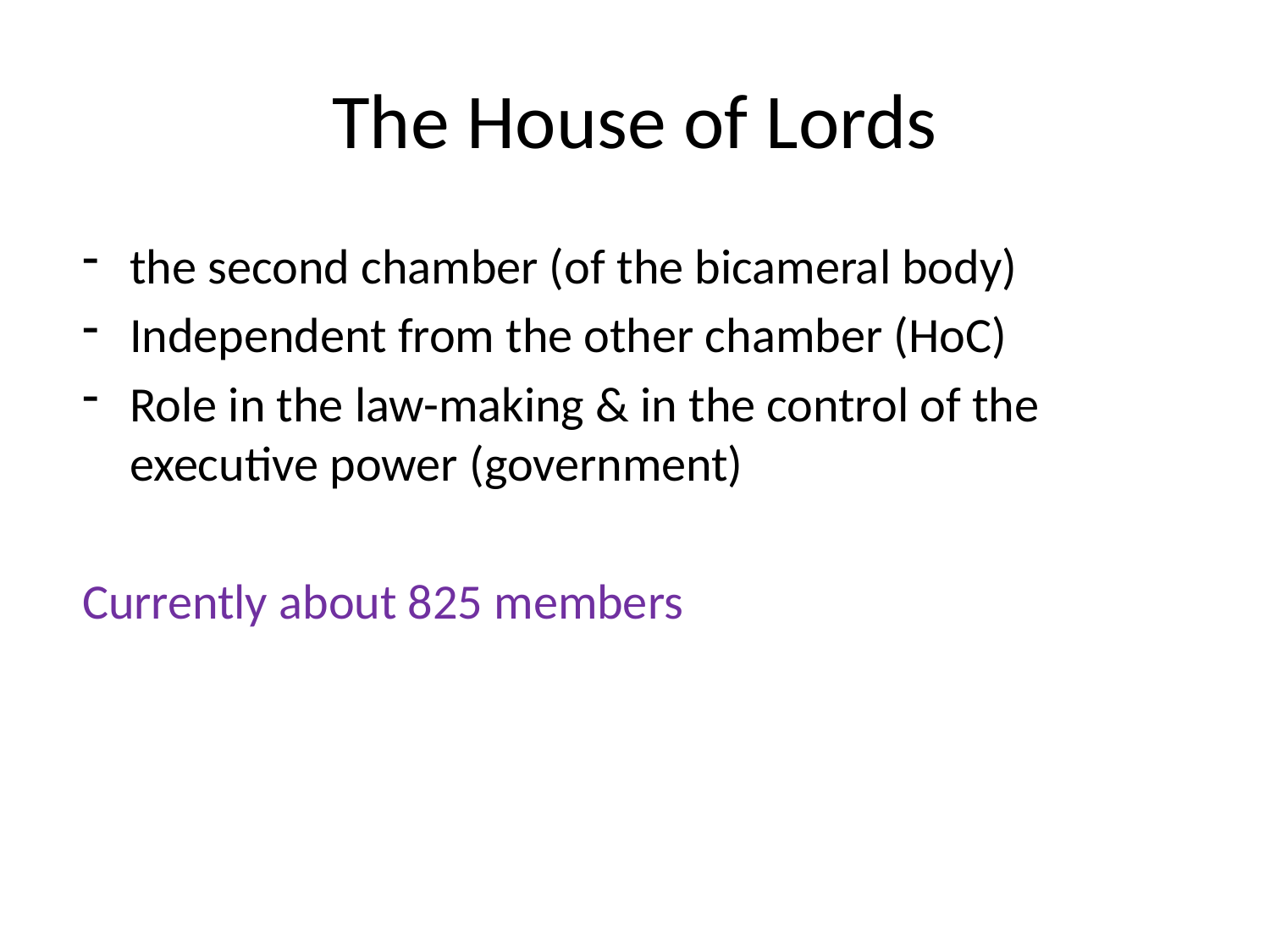

# The House of Lords
the second chamber (of the bicameral body)
Independent from the other chamber (HoC)
Role in the law-making & in the control of the executive power (government)

Currently about 825 members